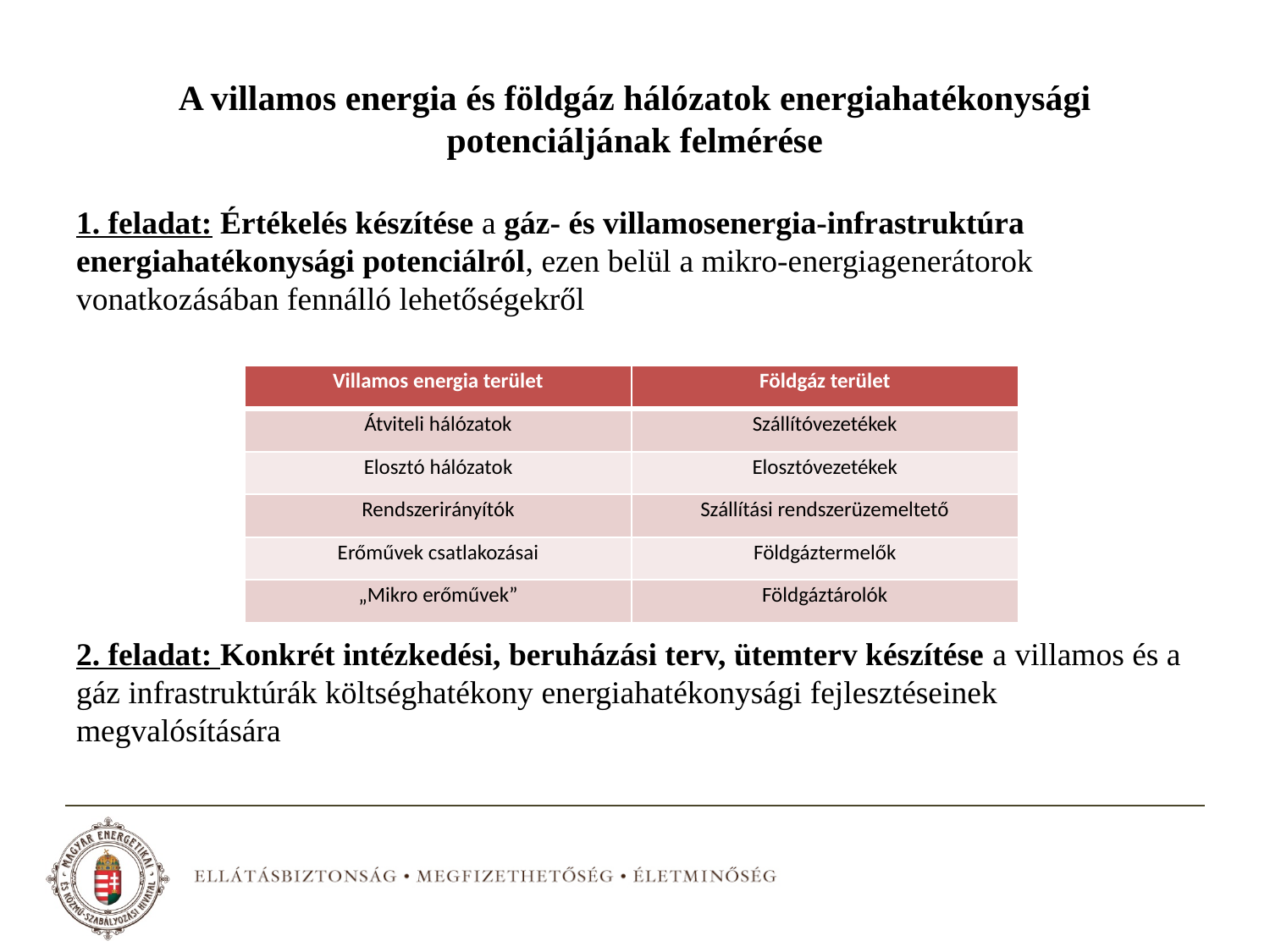

# A villamos energia és földgáz hálózatok energiahatékonysági potenciáljának felmérése
1. feladat: Értékelés készítése a gáz- és villamosenergia-infrastruktúra energiahatékonysági potenciálról, ezen belül a mikro-energiagenerátorok vonatkozásában fennálló lehetőségekről

2. feladat: Konkrét intézkedési, beruházási terv, ütemterv készítése a villamos és a gáz infrastruktúrák költséghatékony energiahatékonysági fejlesztéseinek megvalósítására

| Villamos energia terület | Földgáz terület |
| --- | --- |
| Átviteli hálózatok | Szállítóvezetékek |
| Elosztó hálózatok | Elosztóvezetékek |
| Rendszerirányítók | Szállítási rendszerüzemeltető |
| Erőművek csatlakozásai | Földgáztermelők |
| „Mikro erőművek” | Földgáztárolók |